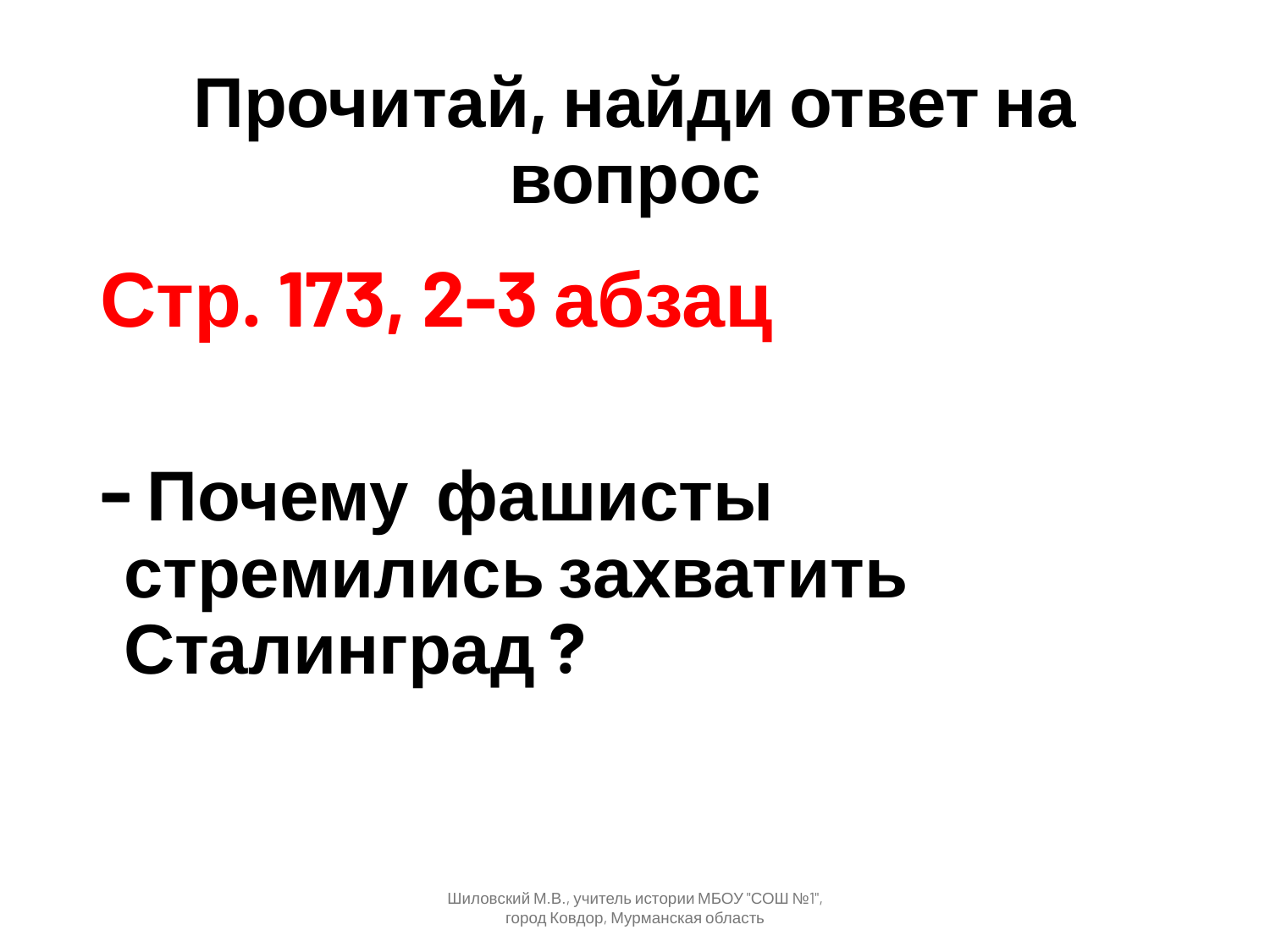

# Прочитай, найди ответ на вопрос
Стр. 173, 2-3 абзац

- Почему  фашисты  стремились захватить  Сталинград ?
Шиловский М.В., учитель истории МБОУ "СОШ №1", город Ковдор, Мурманская область